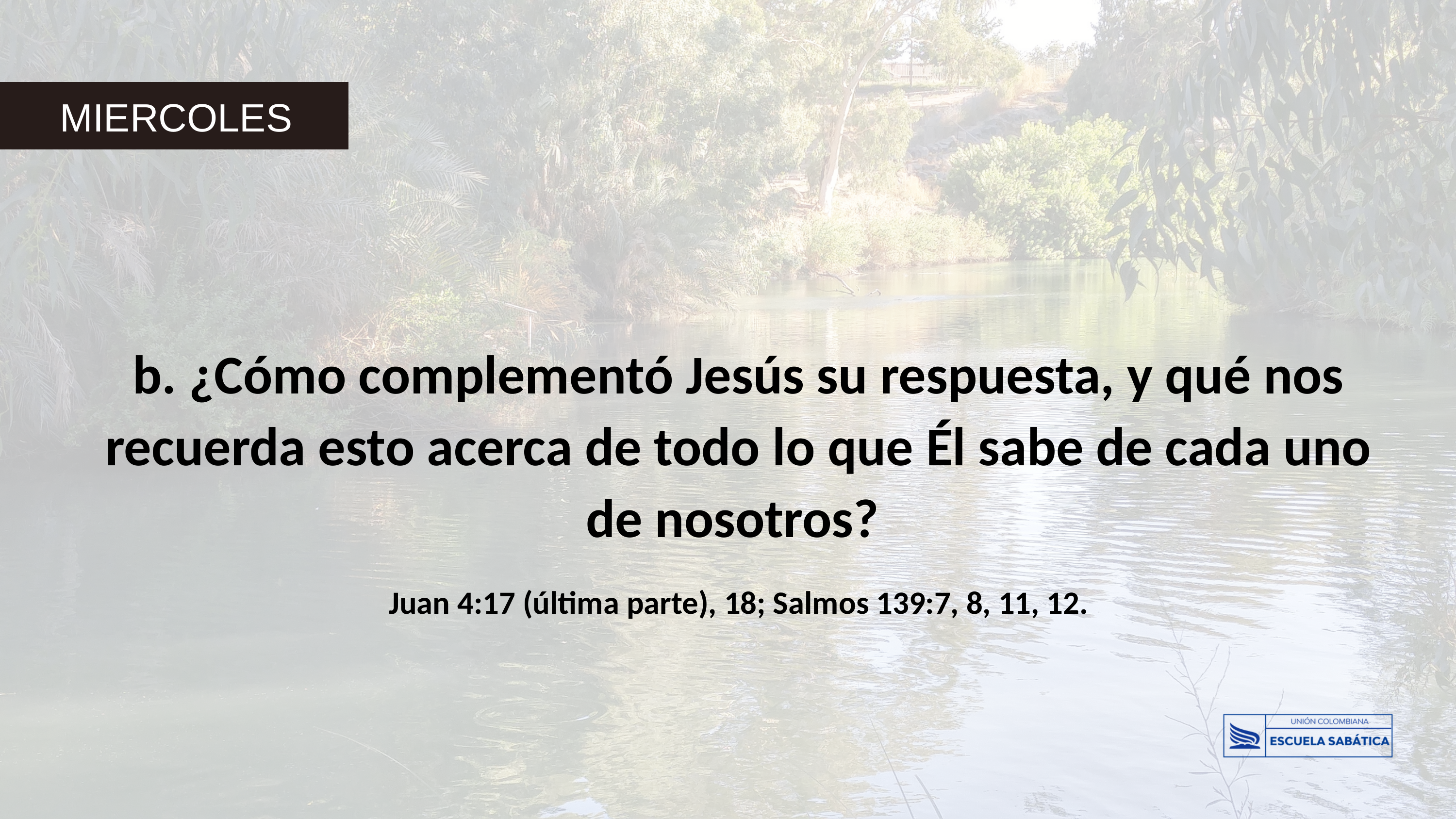

MIERCOLES
b. ¿Cómo complementó Jesús su respuesta, y qué nos recuerda esto acerca de todo lo que Él sabe de cada uno de nosotros?
Juan 4:17 (última parte), 18; Salmos 139:7, 8, 11, 12.